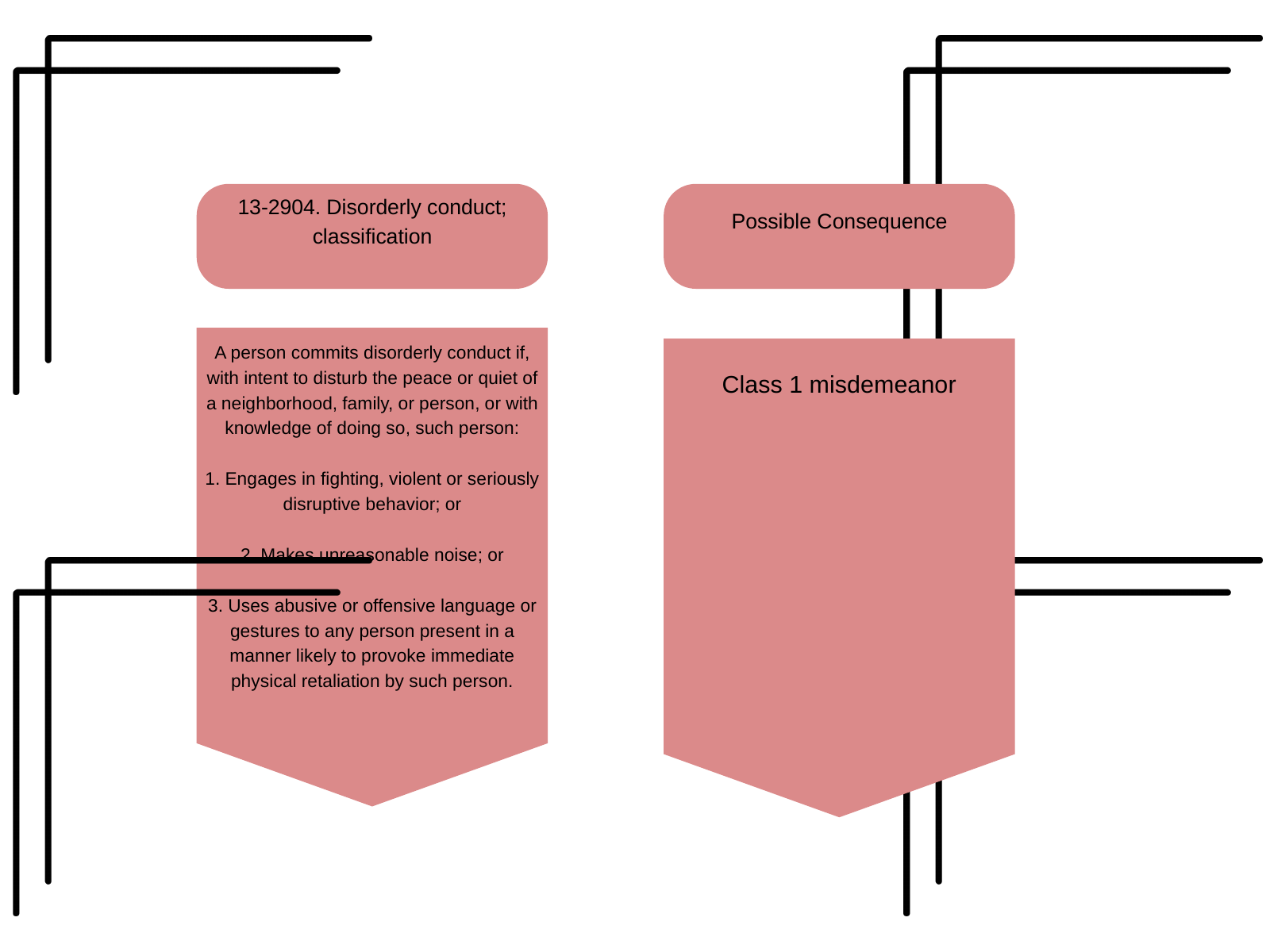

13-2904. Disorderly conduct; classification

Possible Consequence

A person commits disorderly conduct if, with intent to disturb the peace or quiet of a neighborhood, family, or person, or with knowledge of doing so, such person:

1. Engages in fighting, violent or seriously disruptive behavior; or

2. Makes unreasonable noise; or

3. Uses abusive or offensive language or gestures to any person present in a manner likely to provoke immediate physical retaliation by such person.

Class 1 misdemeanor